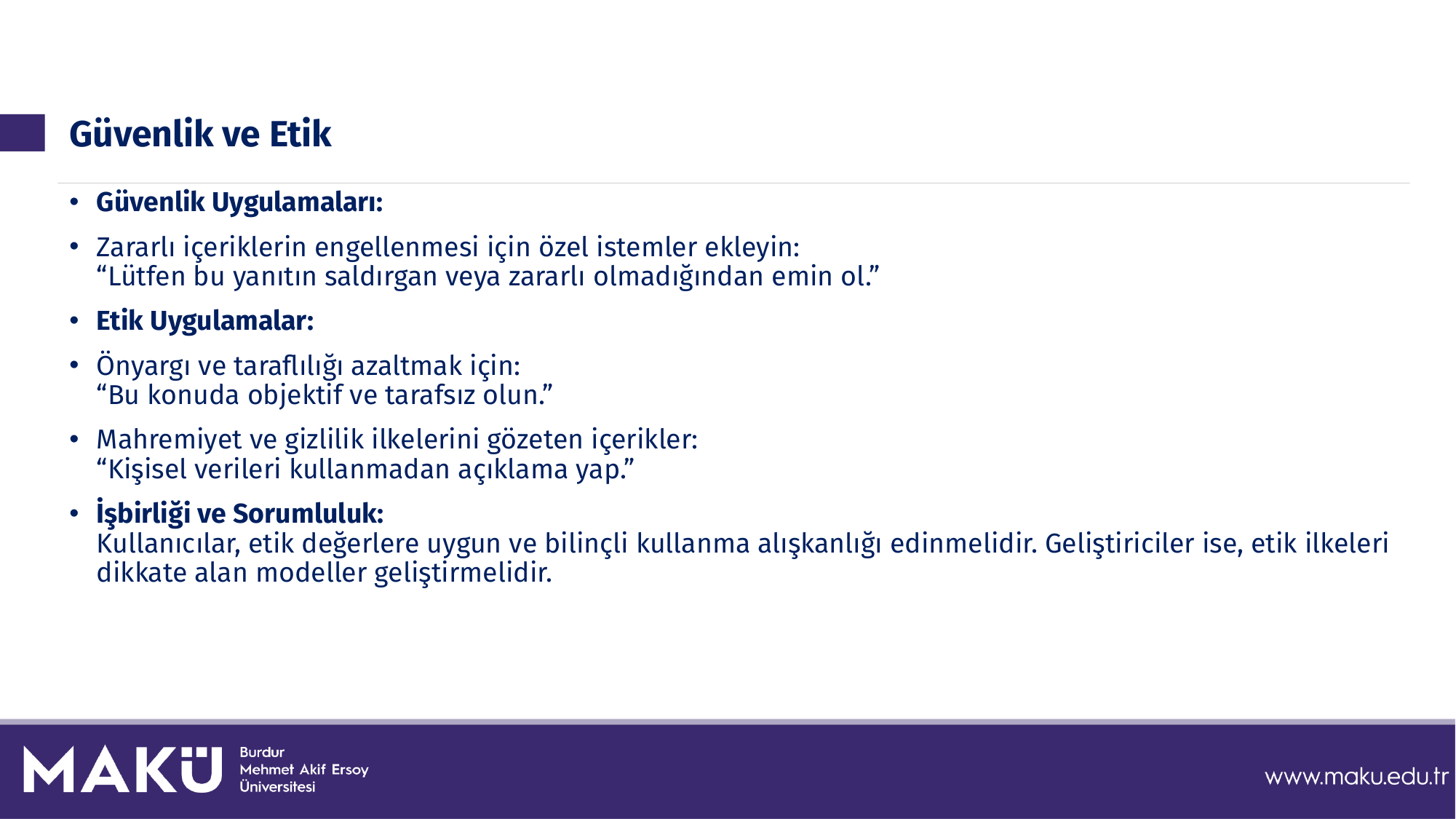

# Güvenlik ve Etik
Güvenlik Uygulamaları:
Zararlı içeriklerin engellenmesi için özel istemler ekleyin:
“Lütfen bu yanıtın saldırgan veya zararlı olmadığından emin ol.”
Etik Uygulamalar:
Önyargı ve taraflılığı azaltmak için:
“Bu konuda objektif ve tarafsız olun.”
Mahremiyet ve gizlilik ilkelerini gözeten içerikler:
“Kişisel verileri kullanmadan açıklama yap.”
İşbirliği ve Sorumluluk:
Kullanıcılar, etik değerlere uygun ve bilinçli kullanma alışkanlığı edinmelidir. Geliştiriciler ise, etik ilkeleri dikkate alan modeller geliştirmelidir.